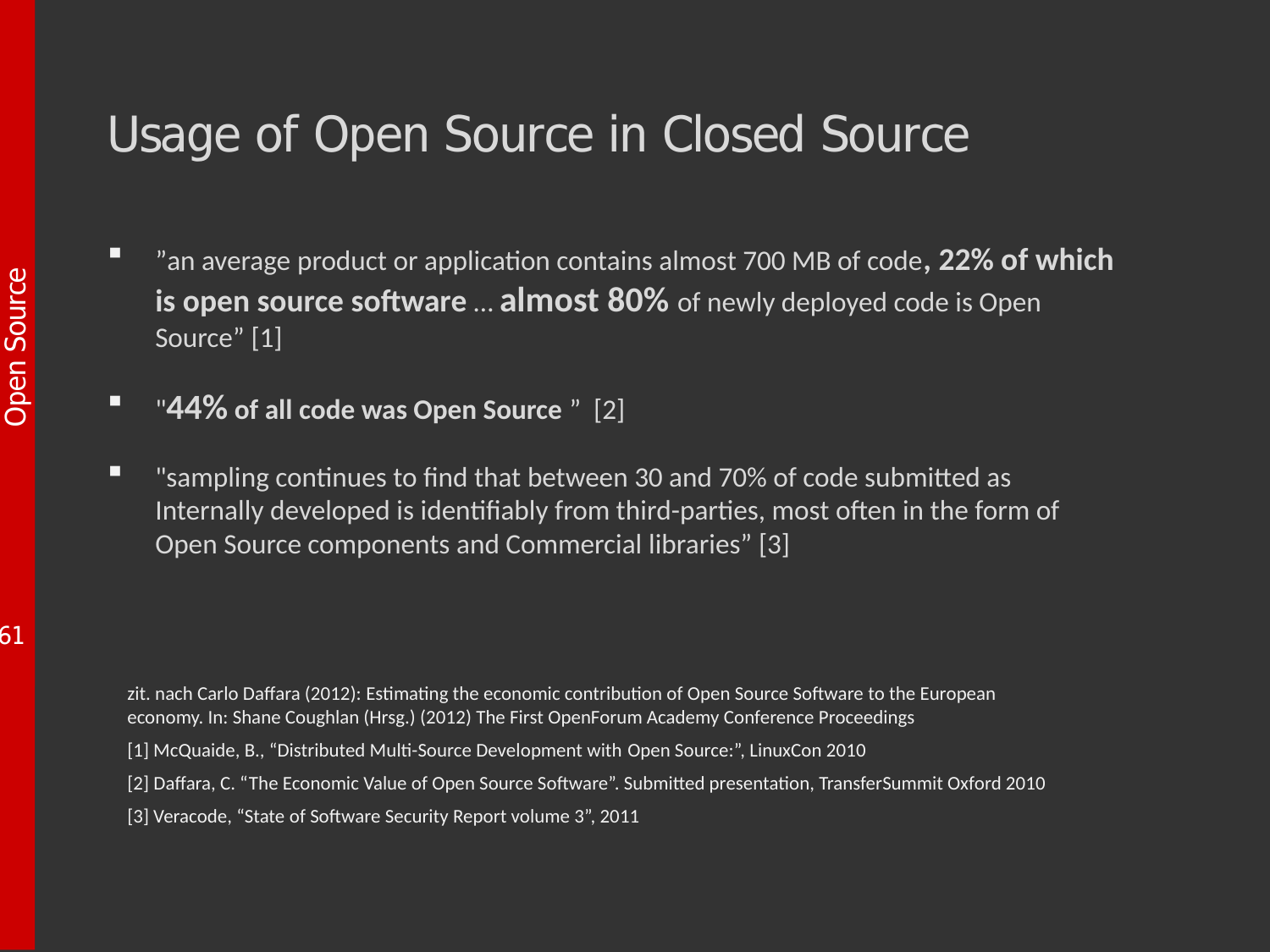

# Usage of Open Source in Closed Source
”an average product or application contains almost 700 MB of code, 22% of which is open source software … almost 80% of newly deployed code is Open Source” [1]
"44% of all code was Open Source ”  [2]
"sampling continues to find that between 30 and 70% of code submitted as Internally developed is identifiably from third-parties, most often in the form of  Open Source components and Commercial libraries” [3]
zit. nach Carlo Daffara (2012): Estimating the economic contribution of Open Source Software to the European economy. In: Shane Coughlan (Hrsg.) (2012) The First OpenForum Academy Conference Proceedings
[1] McQuaide, B., “Distributed Multi-Source Development with Open Source:”, LinuxCon 2010
[2] Daffara, C. “The Economic Value of Open Source Software”. Submitted presentation, TransferSummit Oxford 2010
[3] Veracode, “State of Software Security Report volume 3”, 2011